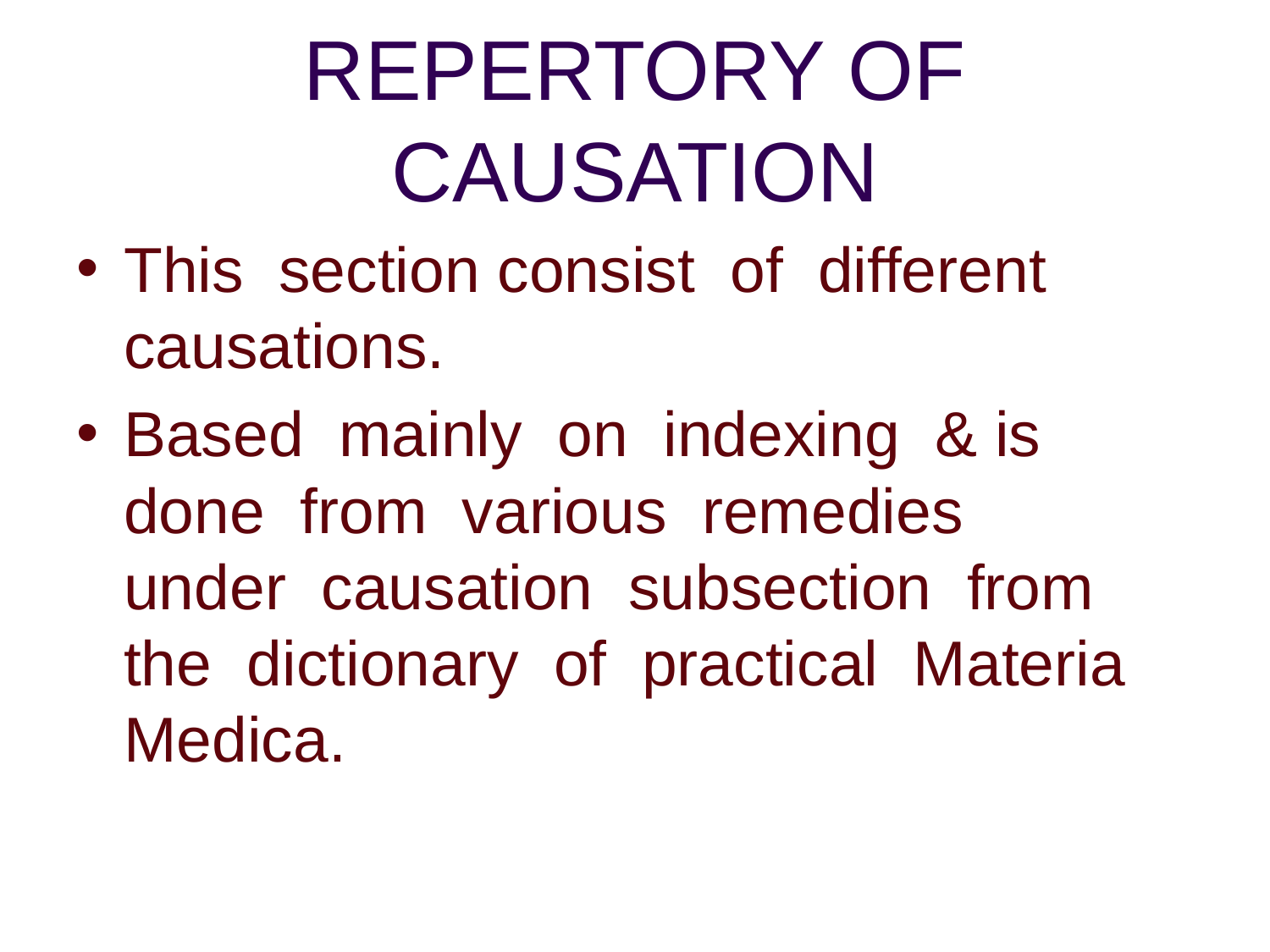

# REPERTORY OF CAUSATION
This  section consist  of  different  causations.
Based  mainly  on  indexing  & is done  from  various  remedies    under  causation  subsection  from  the  dictionary  of  practical  Materia Medica.